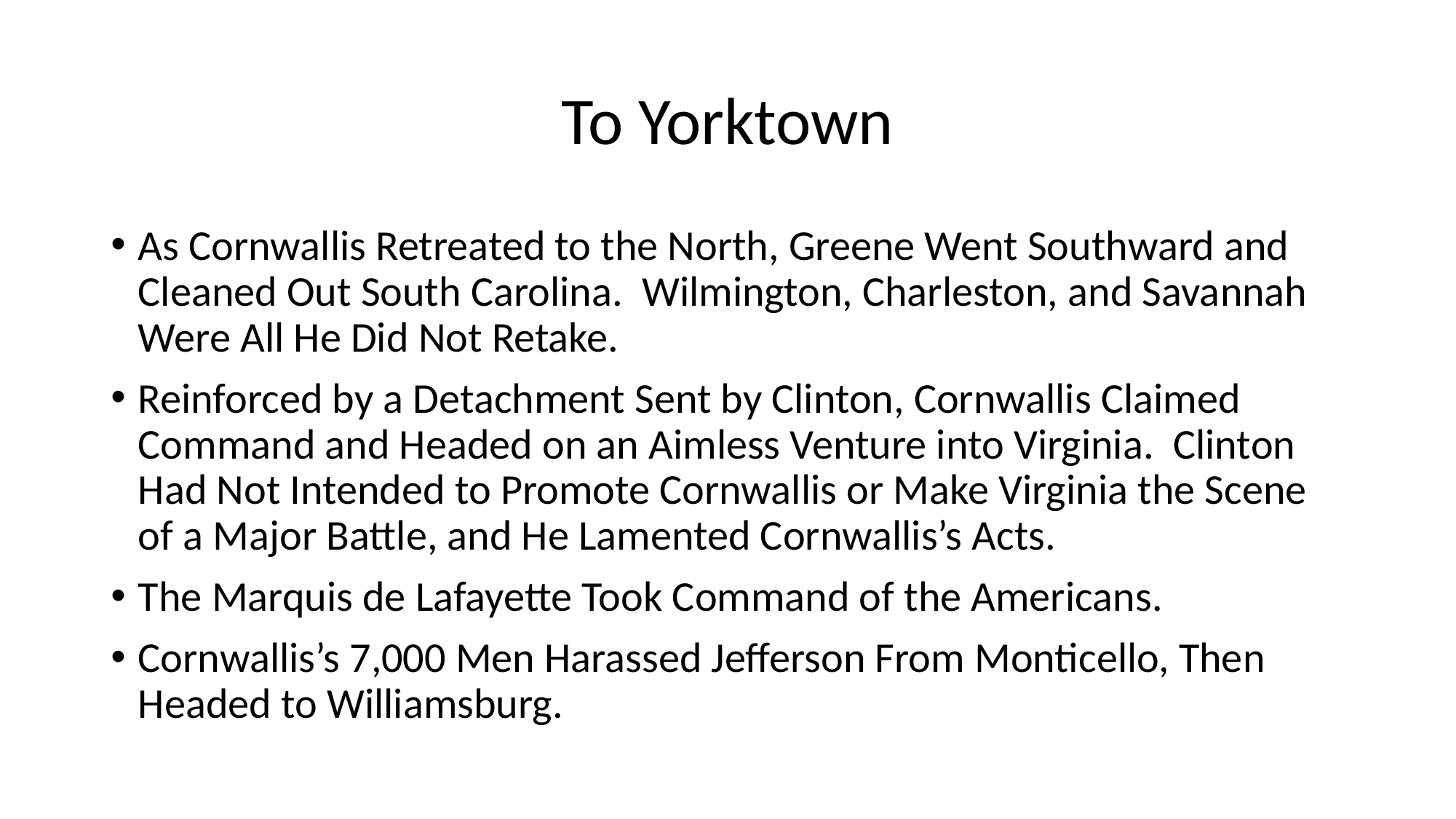

# To Yorktown
As Cornwallis Retreated to the North, Greene Went Southward and Cleaned Out South Carolina.  Wilmington, Charleston, and Savannah Were All He Did Not Retake.
Reinforced by a Detachment Sent by Clinton, Cornwallis Claimed Command and Headed on an Aimless Venture into Virginia.  Clinton Had Not Intended to Promote Cornwallis or Make Virginia the Scene of a Major Battle, and He Lamented Cornwallis’s Acts.
The Marquis de Lafayette Took Command of the Americans.
Cornwallis’s 7,000 Men Harassed Jefferson From Monticello, Then Headed to Williamsburg.